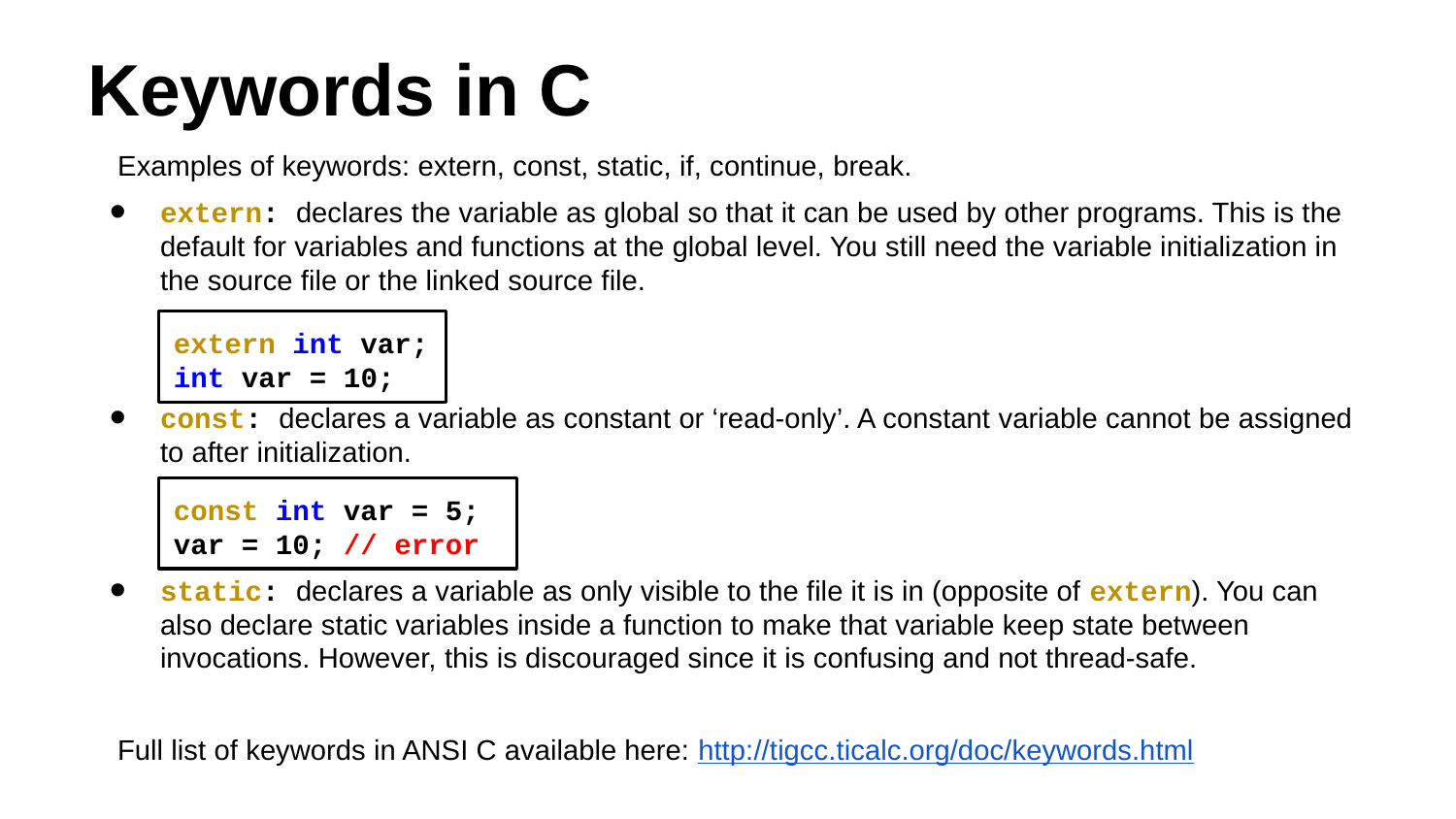

# Keywords in C
Examples of keywords: extern, const, static, if, continue, break.
extern: declares the variable as global so that it can be used by other programs. This is the default for variables and functions at the global level. You still need the variable initialization in the source file or the linked source file.

const: declares a variable as constant or ‘read-only’. A constant variable cannot be assigned to after initialization.

static: declares a variable as only visible to the file it is in (opposite of extern). You can also declare static variables inside a function to make that variable keep state between invocations. However, this is discouraged since it is confusing and not thread-safe.

Full list of keywords in ANSI C available here: http://tigcc.ticalc.org/doc/keywords.html
extern int var;
int var = 10;
const int var = 5;
var = 10; // error